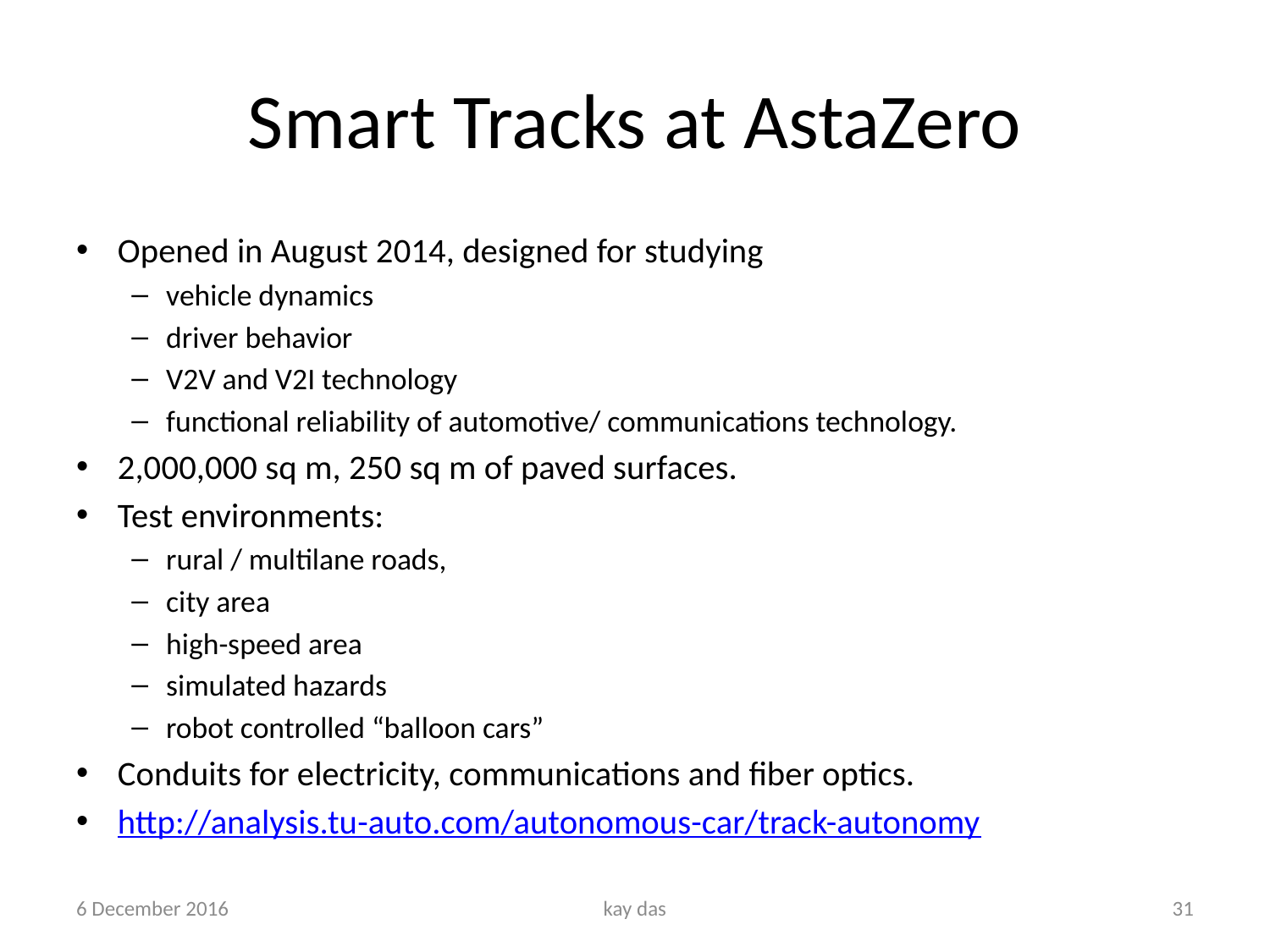

# Smart Tracks at AstaZero
Opened in August 2014, designed for studying
vehicle dynamics
driver behavior
V2V and V2I technology
functional reliability of automotive/ communications technology.
2,000,000 sq m, 250 sq m of paved surfaces.
Test environments:
rural / multilane roads,
city area
high-speed area
simulated hazards
robot controlled “balloon cars”
Conduits for electricity, communications and fiber optics.
http://analysis.tu-auto.com/autonomous-car/track-autonomy

6 December 2016
kay das
31